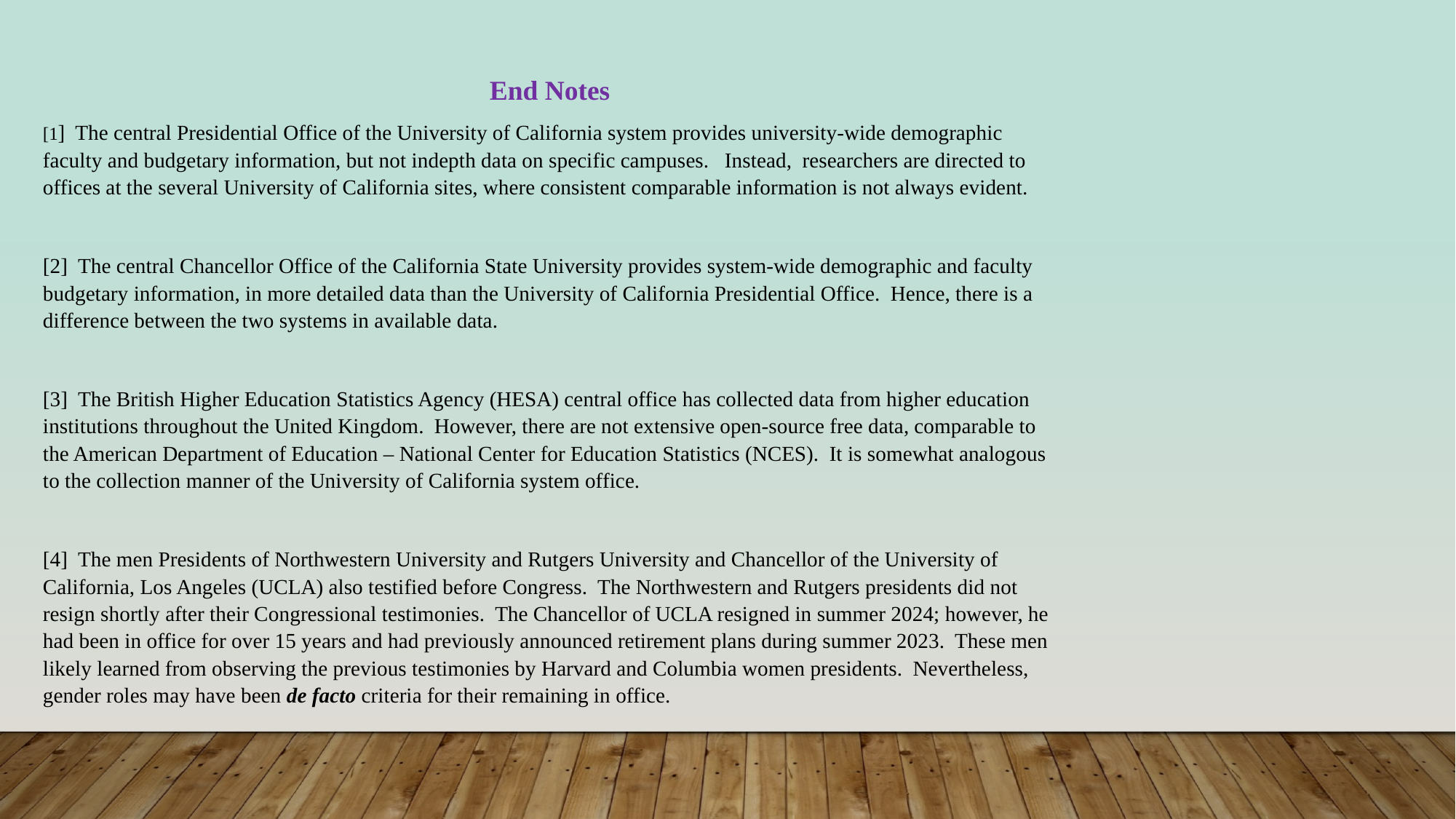

End Notes
[1]  The central Presidential Office of the University of California system provides university-wide demographic faculty and budgetary information, but not indepth data on specific campuses.   Instead,  researchers are directed to offices at the several University of California sites, where consistent comparable information is not always evident.

[2]  The central Chancellor Office of the California State University provides system-wide demographic and faculty budgetary information, in more detailed data than the University of California Presidential Office.  Hence, there is a difference between the two systems in available data.

[3]  The British Higher Education Statistics Agency (HESA) central office has collected data from higher education institutions throughout the United Kingdom.  However, there are not extensive open-source free data, comparable to the American Department of Education – National Center for Education Statistics (NCES).  It is somewhat analogous to the collection manner of the University of California system office.

[4]  The men Presidents of Northwestern University and Rutgers University and Chancellor of the University of California, Los Angeles (UCLA) also testified before Congress.  The Northwestern and Rutgers presidents did not resign shortly after their Congressional testimonies.  The Chancellor of UCLA resigned in summer 2024; however, he had been in office for over 15 years and had previously announced retirement plans during summer 2023.  These men likely learned from observing the previous testimonies by Harvard and Columbia women presidents.  Nevertheless,  gender roles may have been de facto criteria for their remaining in office.